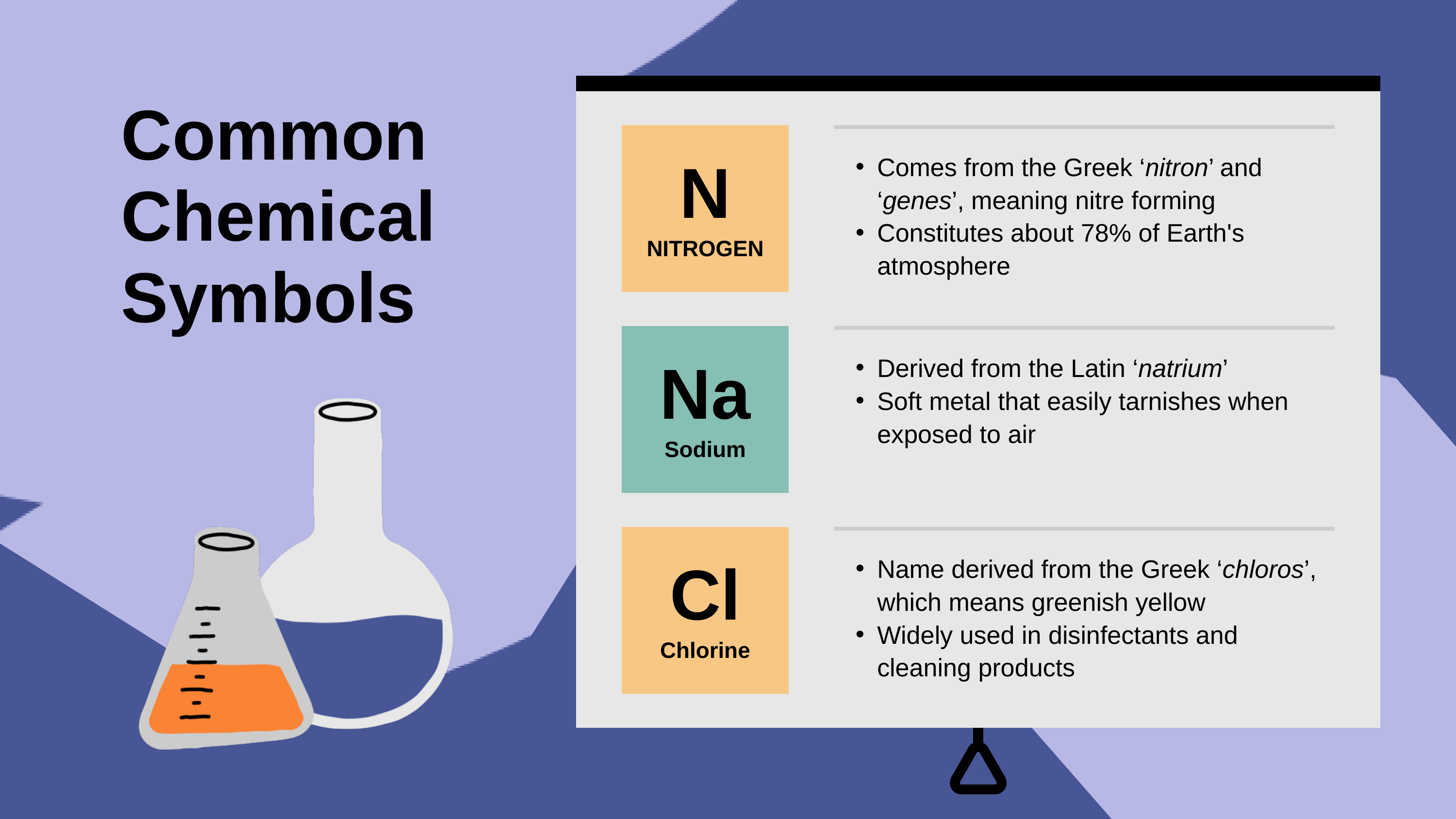

Common Chemical Symbols

N
NITROGEN

Comes from the Greek ‘nitron’ and ‘genes’, meaning nitre forming
Constitutes about 78% of Earth's atmosphere

Na
Sodium

Derived from the Latin ‘natrium’
Soft metal that easily tarnishes when exposed to air

Cl
Chlorine

Name derived from the Greek ‘chloros’, which means greenish yellow
Widely used in disinfectants and cleaning products